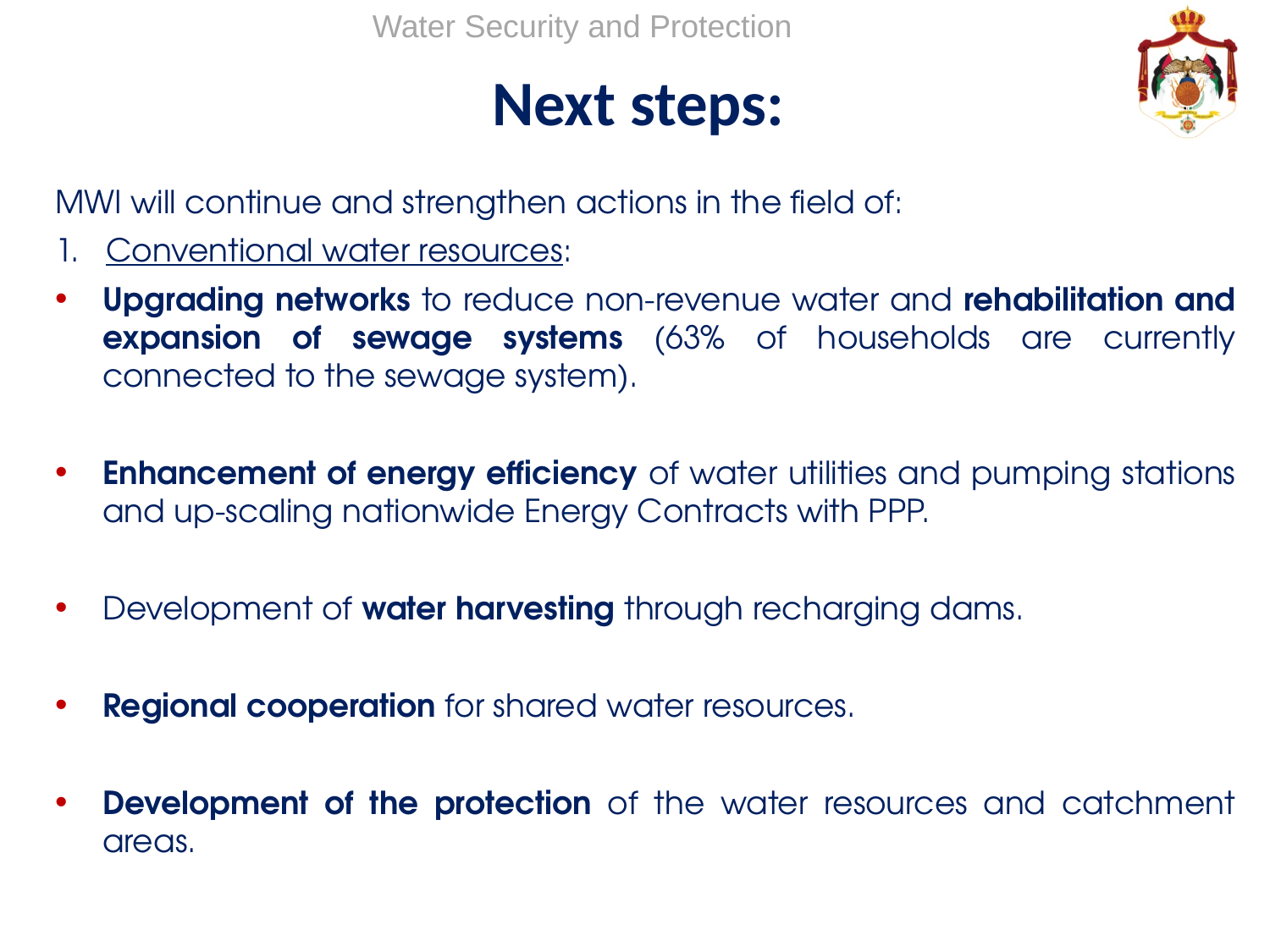

Water Security and Protection

Next steps:
MWI will continue and strengthen actions in the field of:
1.   Conventional water resources:
Upgrading networks to reduce non-revenue water and rehabilitation and expansion of sewage systems (63% of households are currently connected to the sewage system).

Enhancement of energy efficiency of water utilities and pumping stations and up-scaling nationwide Energy Contracts with PPP.

Development of water harvesting through recharging dams.

Regional cooperation for shared water resources.

Development of the protection of the water resources and catchment areas.